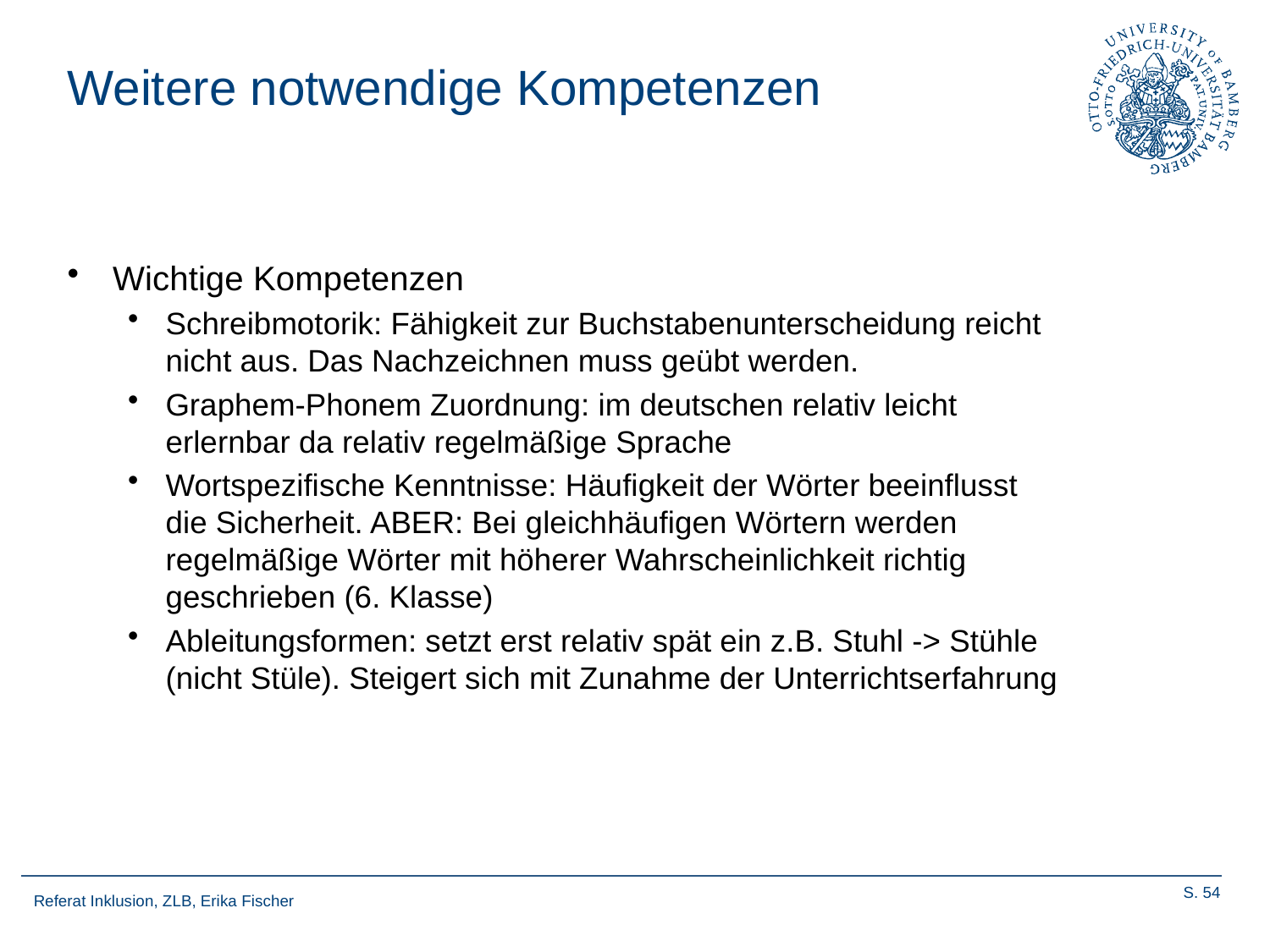

# Weitere notwendige Kompetenzen
Wichtige Kompetenzen
Schreibmotorik: Fähigkeit zur Buchstabenunterscheidung reicht nicht aus. Das Nachzeichnen muss geübt werden.
Graphem-Phonem Zuordnung: im deutschen relativ leicht erlernbar da relativ regelmäßige Sprache
Wortspezifische Kenntnisse: Häufigkeit der Wörter beeinflusst die Sicherheit. ABER: Bei gleichhäufigen Wörtern werden regelmäßige Wörter mit höherer Wahrscheinlichkeit richtig geschrieben (6. Klasse)
Ableitungsformen: setzt erst relativ spät ein z.B. Stuhl -> Stühle (nicht Stüle). Steigert sich mit Zunahme der Unterrichtserfahrung